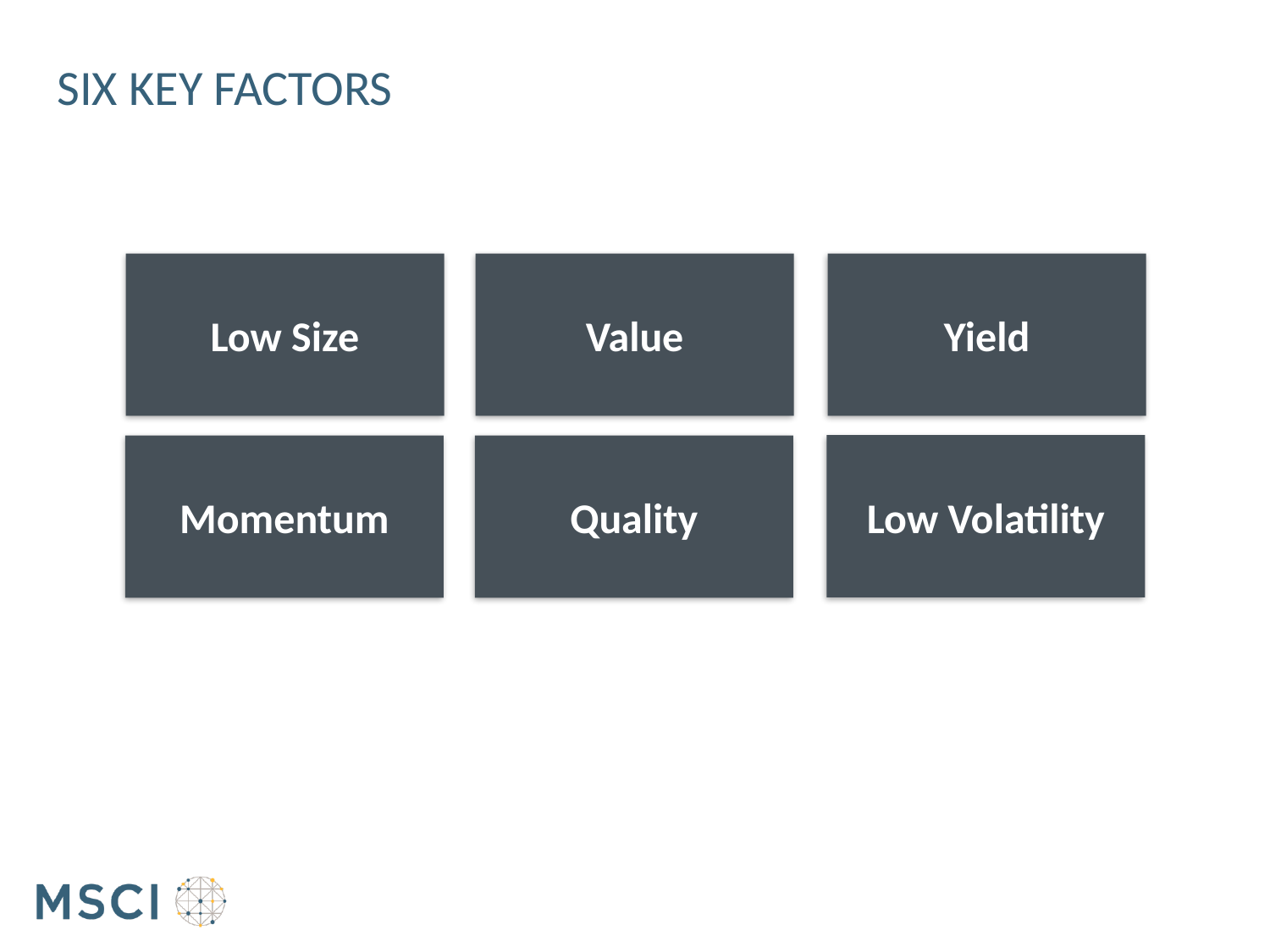

# six key factors
Low Size
Value
Yield
Low Volatility
Momentum
Quality